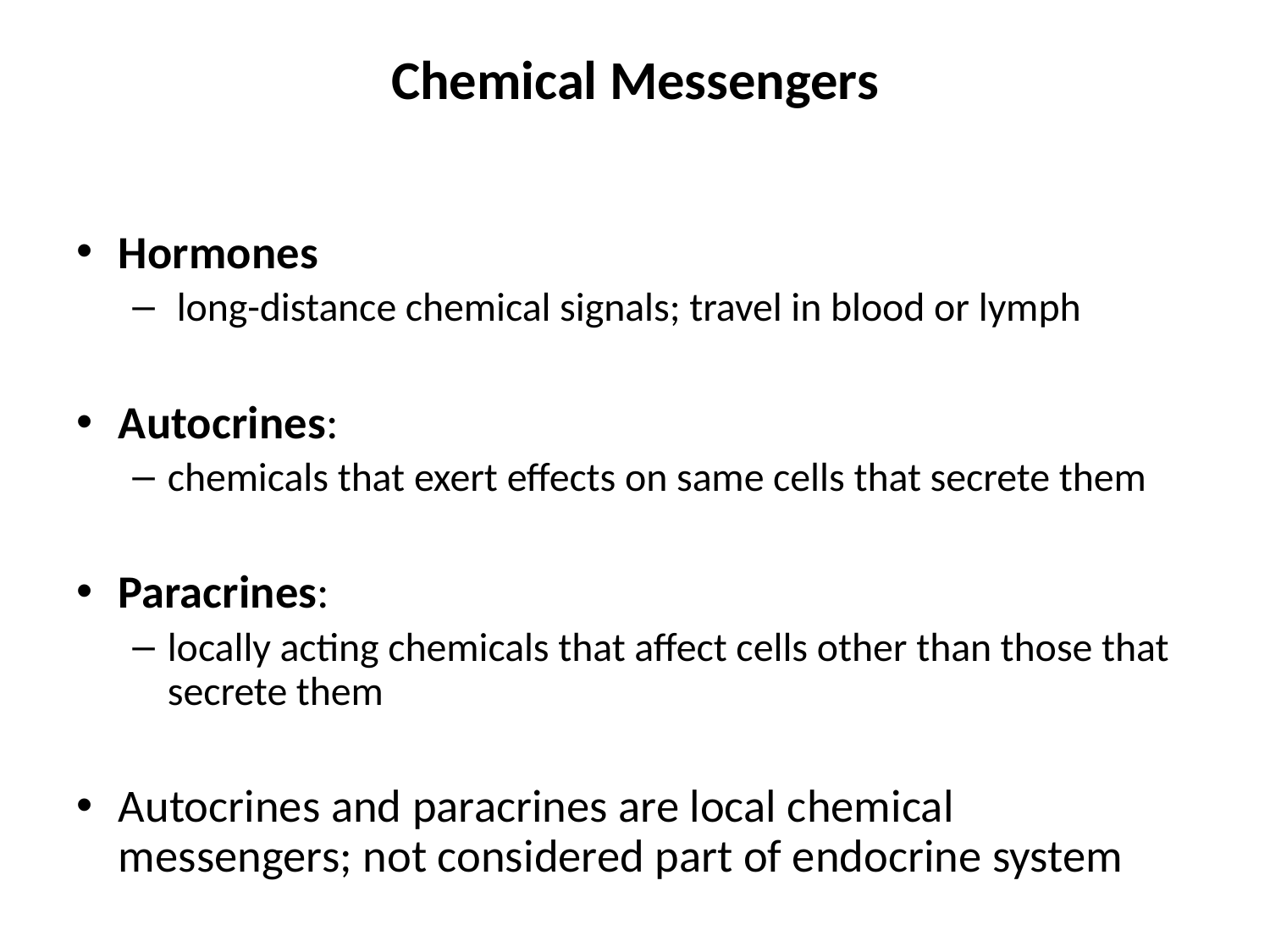

# Chemical Messengers
Hormones
 long-distance chemical signals; travel in blood or lymph

Autocrines:
chemicals that exert effects on same cells that secrete them

Paracrines:
locally acting chemicals that affect cells other than those that secrete them

Autocrines and paracrines are local chemical messengers; not considered part of endocrine system